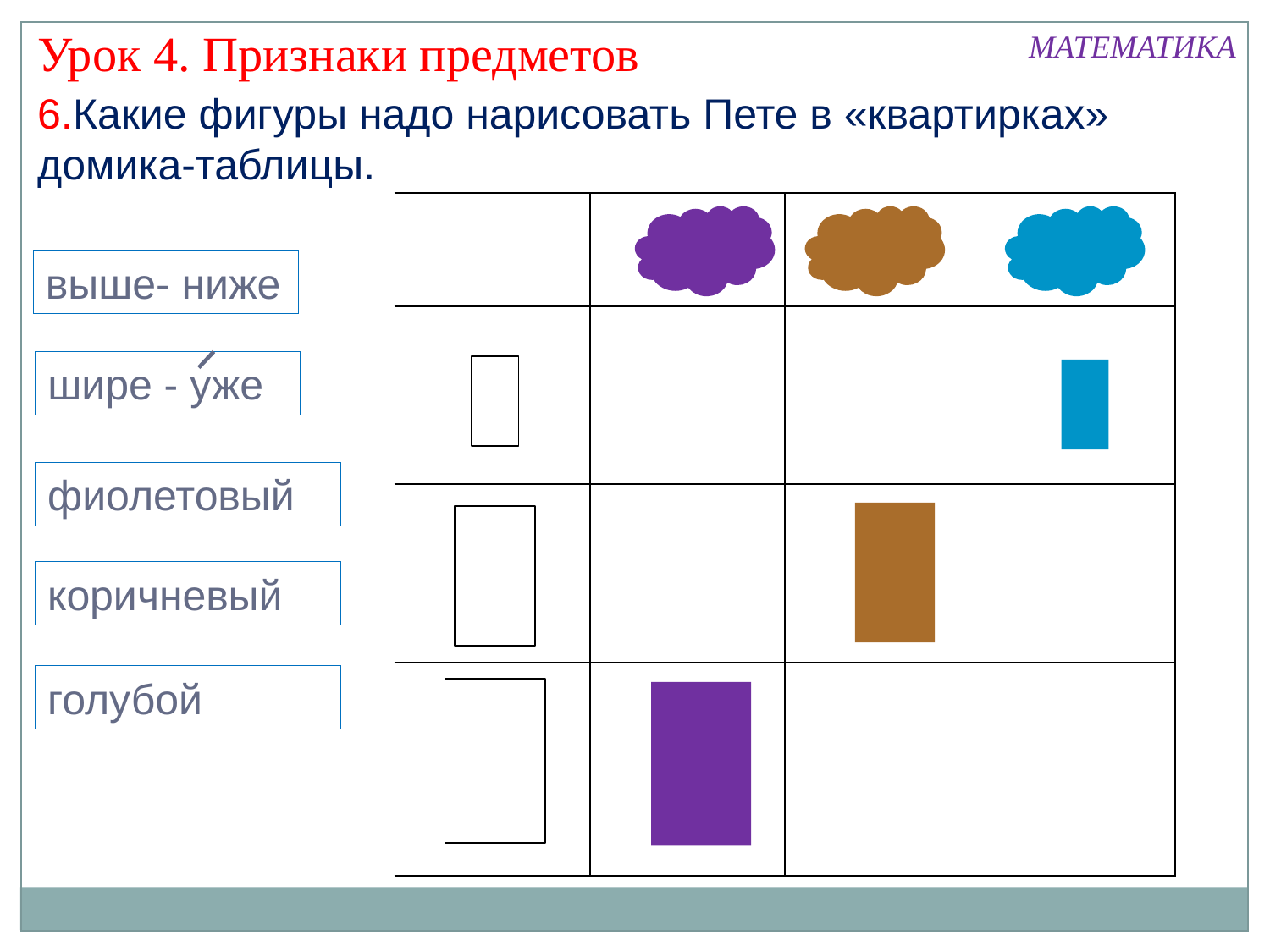

Урок 4. Признаки предметов
МАТЕМАТИКА
6.Какие фигуры надо нарисовать Пете в «квартирках» домика-таблицы.
|  |  |  |  |
| --- | --- | --- | --- |
|  |  |  |  |
|  |  |  |  |
|  |  |  |  |

выше- ниже
шире - уже

фиолетовый

коричневый
голубой